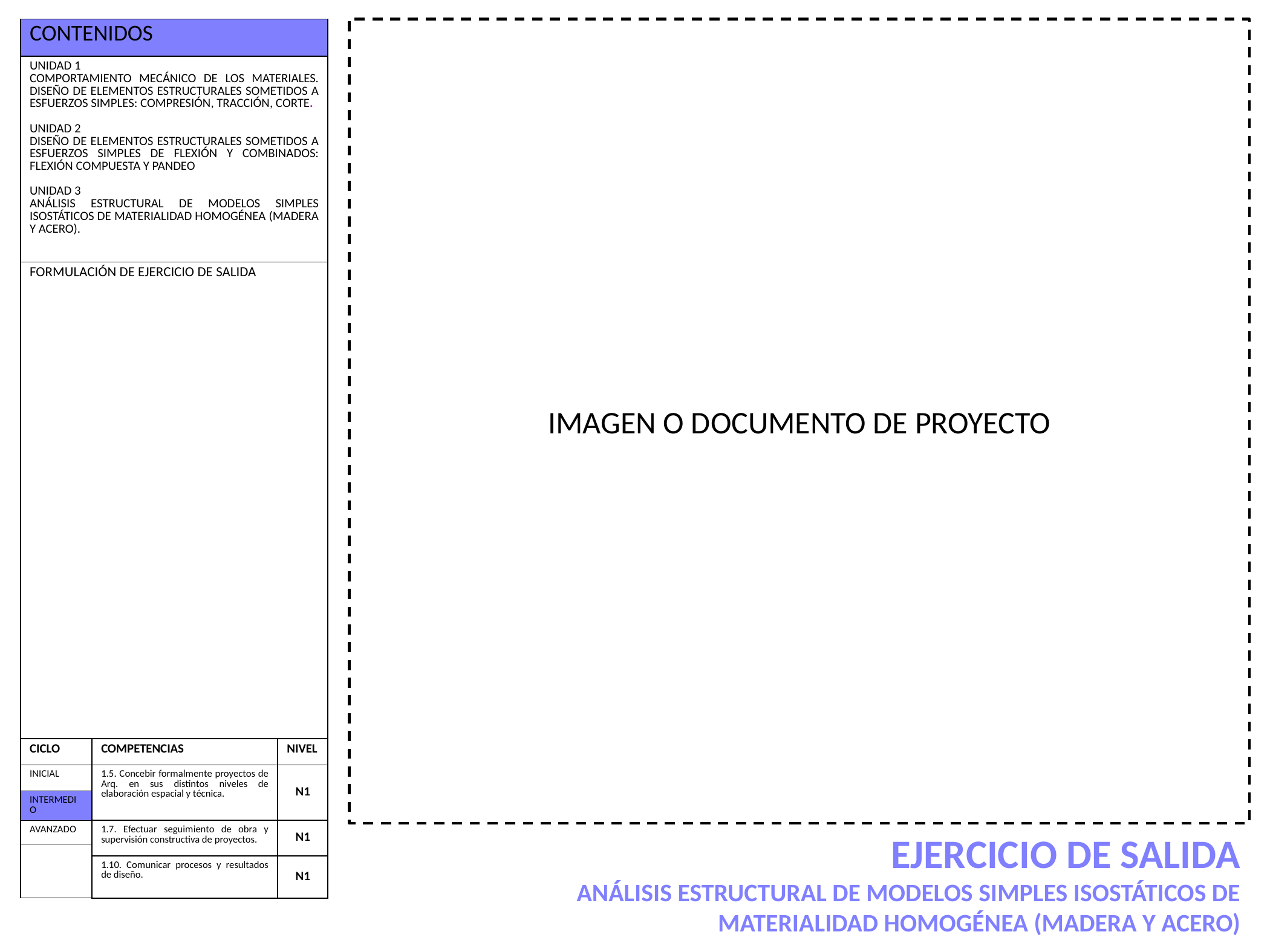

| CONTENIDOS |  |  |
| --- | --- | --- |
| UNIDAD 1 COMPORTAMIENTO MECÁNICO DE LOS MATERIALES. DISEÑO DE ELEMENTOS ESTRUCTURALES SOMETIDOS A ESFUERZOS SIMPLES: COMPRESIÓN, TRACCIÓN, CORTE. UNIDAD 2 DISEÑO DE ELEMENTOS ESTRUCTURALES SOMETIDOS A ESFUERZOS SIMPLES DE FLEXIÓN Y COMBINADOS: FLEXIÓN COMPUESTA Y PANDEO UNIDAD 3 ANÁLISIS ESTRUCTURAL DE MODELOS SIMPLES ISOSTÁTICOS DE MATERIALIDAD HOMOGÉNEA (MADERA Y ACERO). |  |  |
| FORMULACIÓN DE EJERCICIO DE SALIDA |  |  |
| CICLO | COMPETENCIAS | NIVEL |
| INICIAL | 1.5. Concebir formalmente proyectos de Arq. en sus distintos niveles de elaboración espacial y técnica. | N1 |
| INTERMEDIO |  |  |
| AVANZADO | 1.7. Efectuar seguimiento de obra y supervisión constructiva de proyectos. | N1 |
|  |  |  |
|  | 1.10. Comunicar procesos y resultados de diseño. | N1 |
IMAGEN O DOCUMENTO DE PROYECTO
EJERCICIO DE SALIDA
ANÁLISIS ESTRUCTURAL DE MODELOS SIMPLES ISOSTÁTICOS DE MATERIALIDAD HOMOGÉNEA (MADERA Y ACERO)